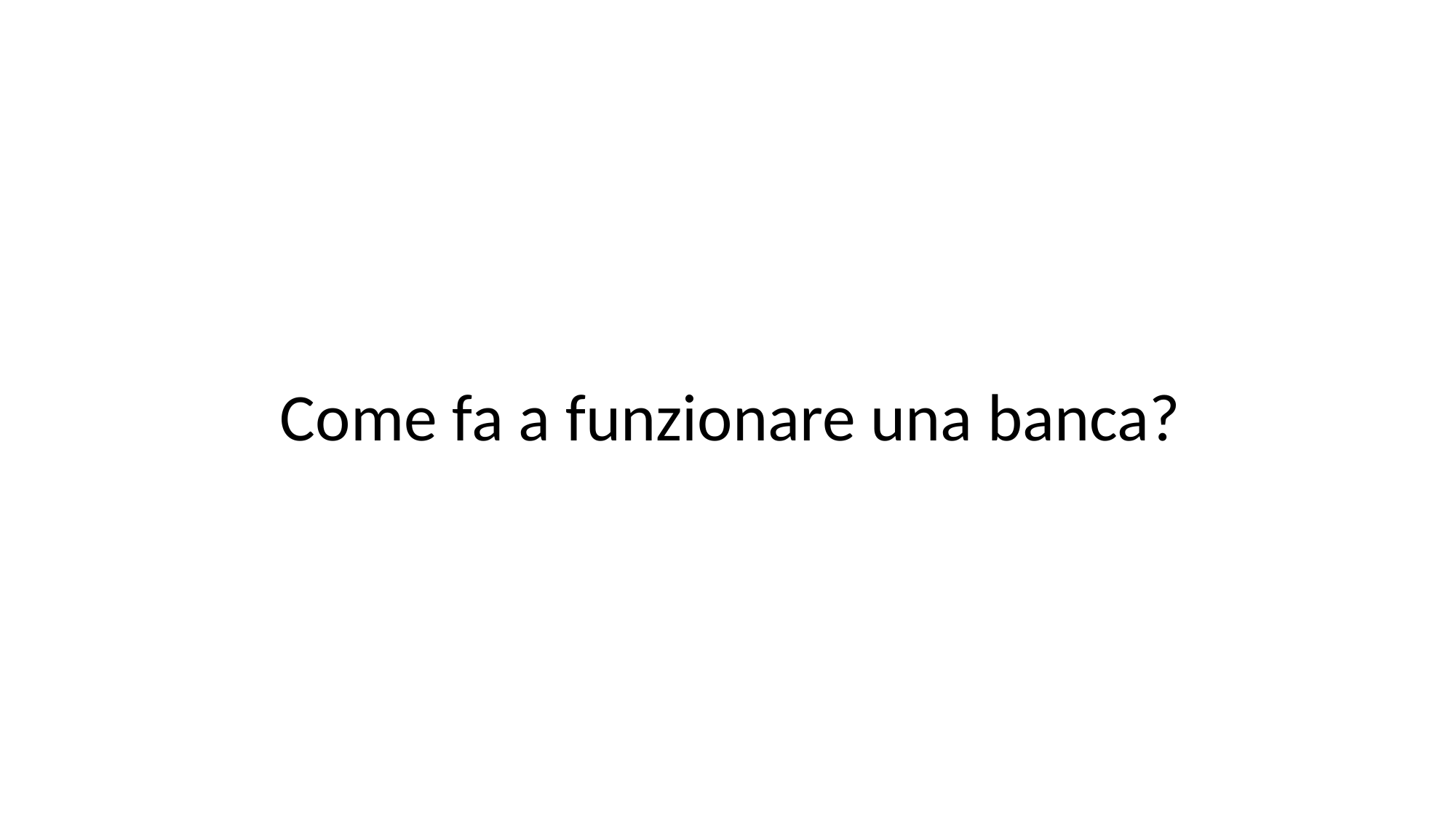

# Come fa a funzionare una banca?